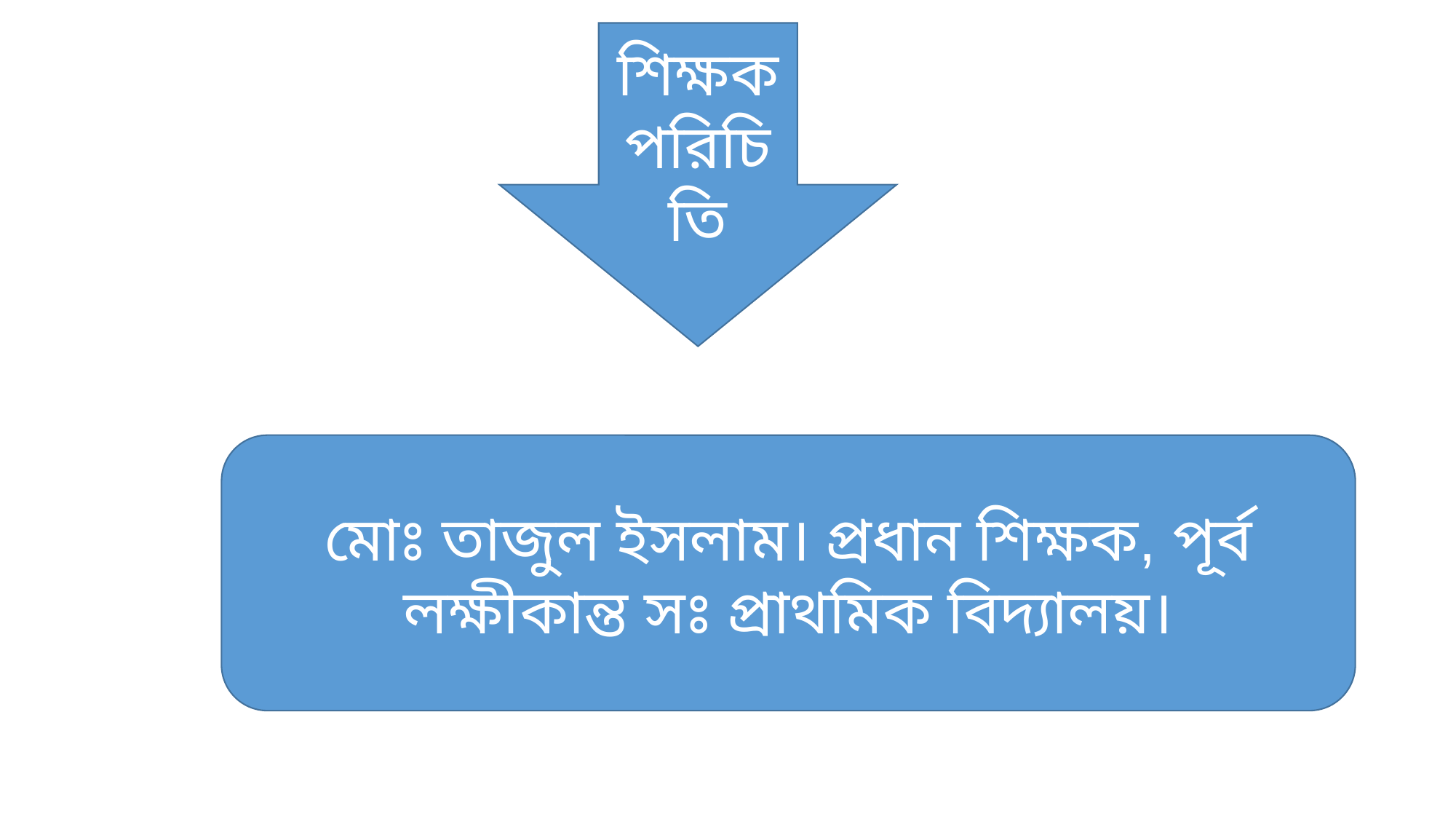

শিক্ষক পরিচিতি
মোঃ তাজুল ইসলাম। প্রধান শিক্ষক, পূর্ব লক্ষীকান্ত সঃ প্রাথমিক বিদ্যালয়।